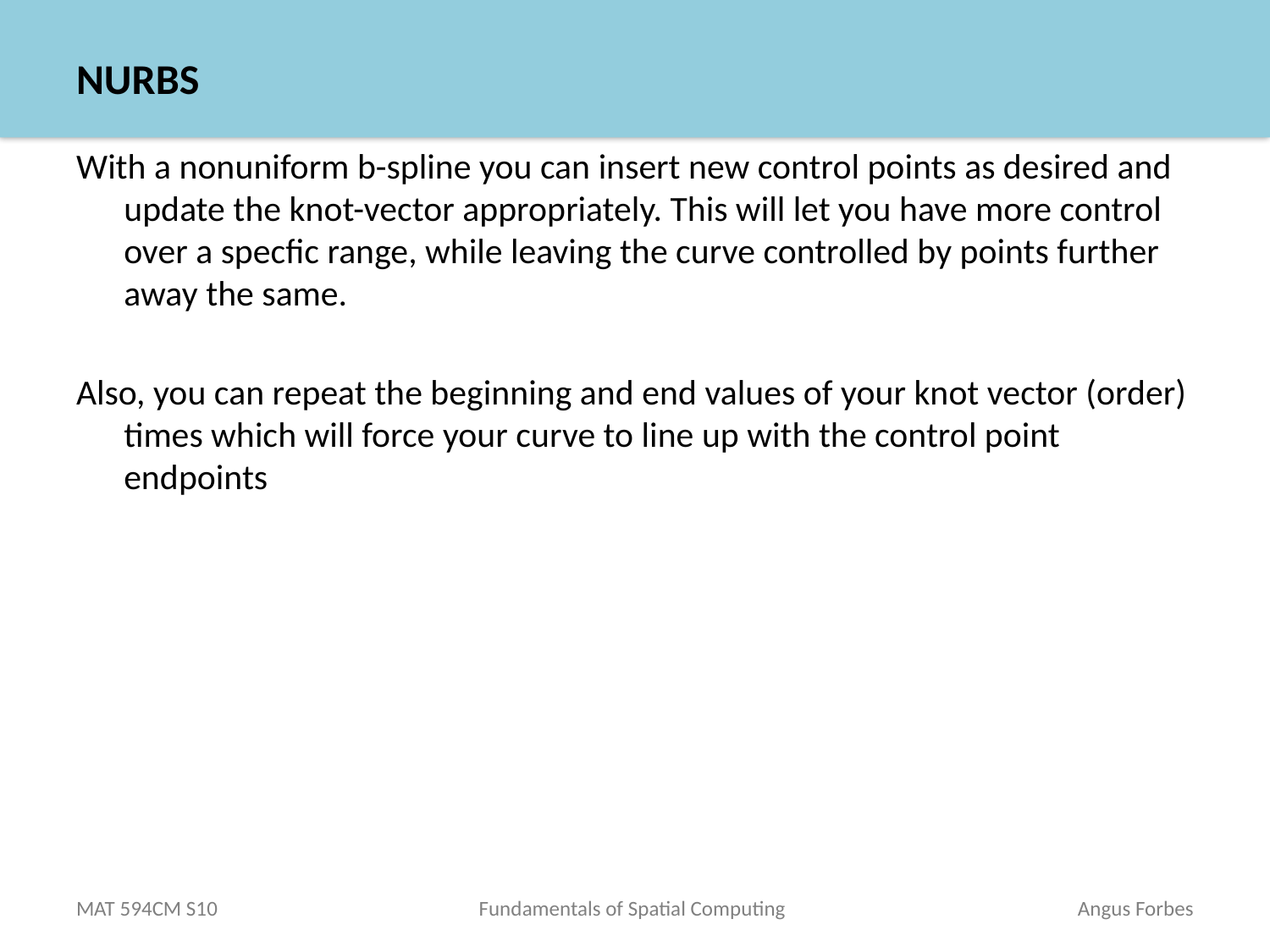

# NURBS
With a nonuniform b-spline you can insert new control points as desired and update the knot-vector appropriately. This will let you have more control over a specfic range, while leaving the curve controlled by points further away the same.

Also, you can repeat the beginning and end values of your knot vector (order) times which will force your curve to line up with the control point endpoints